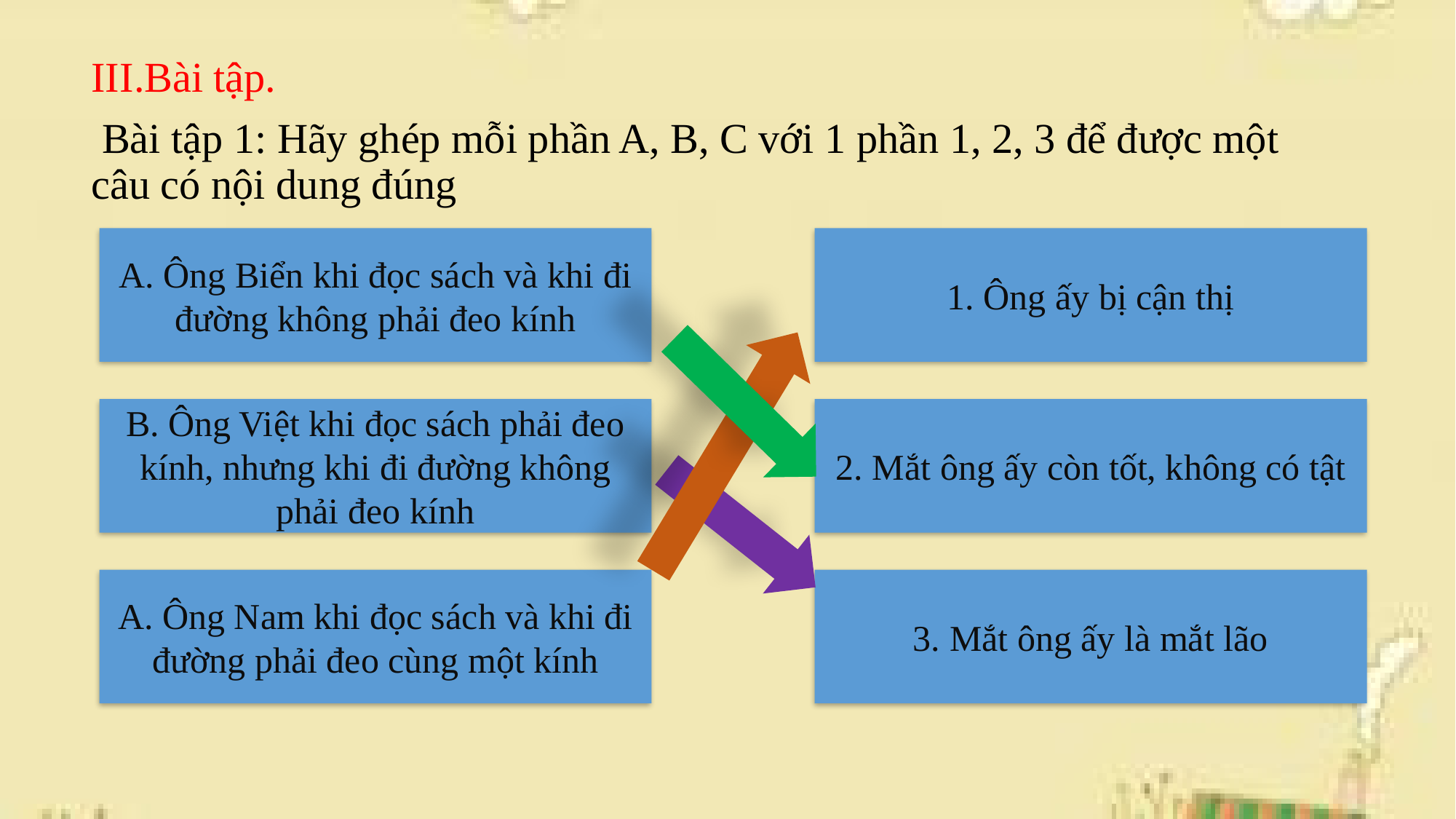

III.Bài tập.
 Bài tập 1: Hãy ghép mỗi phần A, B, C với 1 phần 1, 2, 3 để được một câu có nội dung đúng

A. Ông Biển khi đọc sách và khi đi đường không phải đeo kính
1. Ông ấy bị cận thị

B. Ông Việt khi đọc sách phải đeo kính, nhưng khi đi đường không phải đeo kính
2. Mắt ông ấy còn tốt, không có tật

A. Ông Nam khi đọc sách và khi đi đường phải đeo cùng một kính
3. Mắt ông ấy là mắt lão